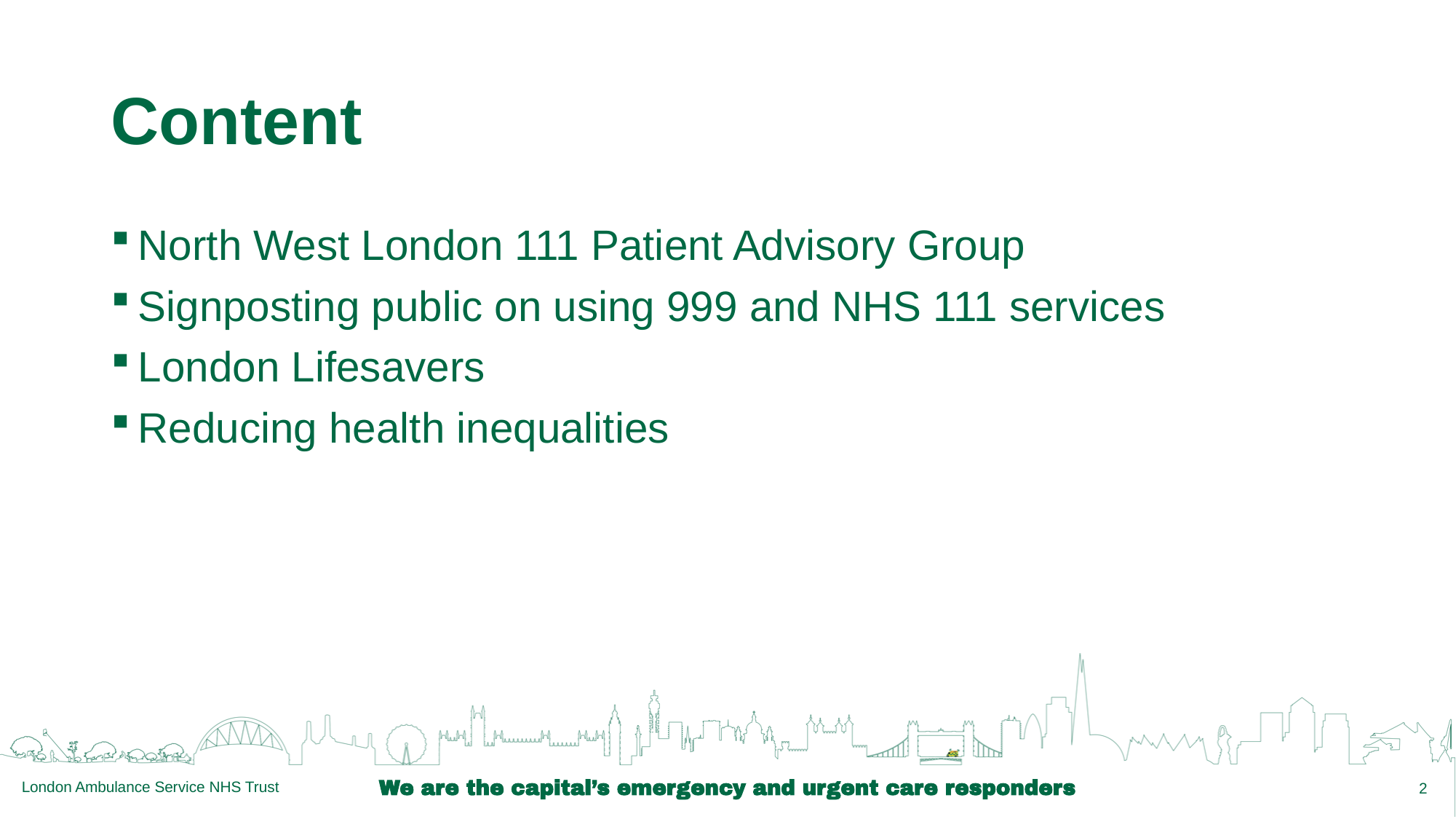

# Content
North West London 111 Patient Advisory Group
Signposting public on using 999 and NHS 111 services
London Lifesavers
Reducing health inequalities
London Ambulance Service NHS Trust
2